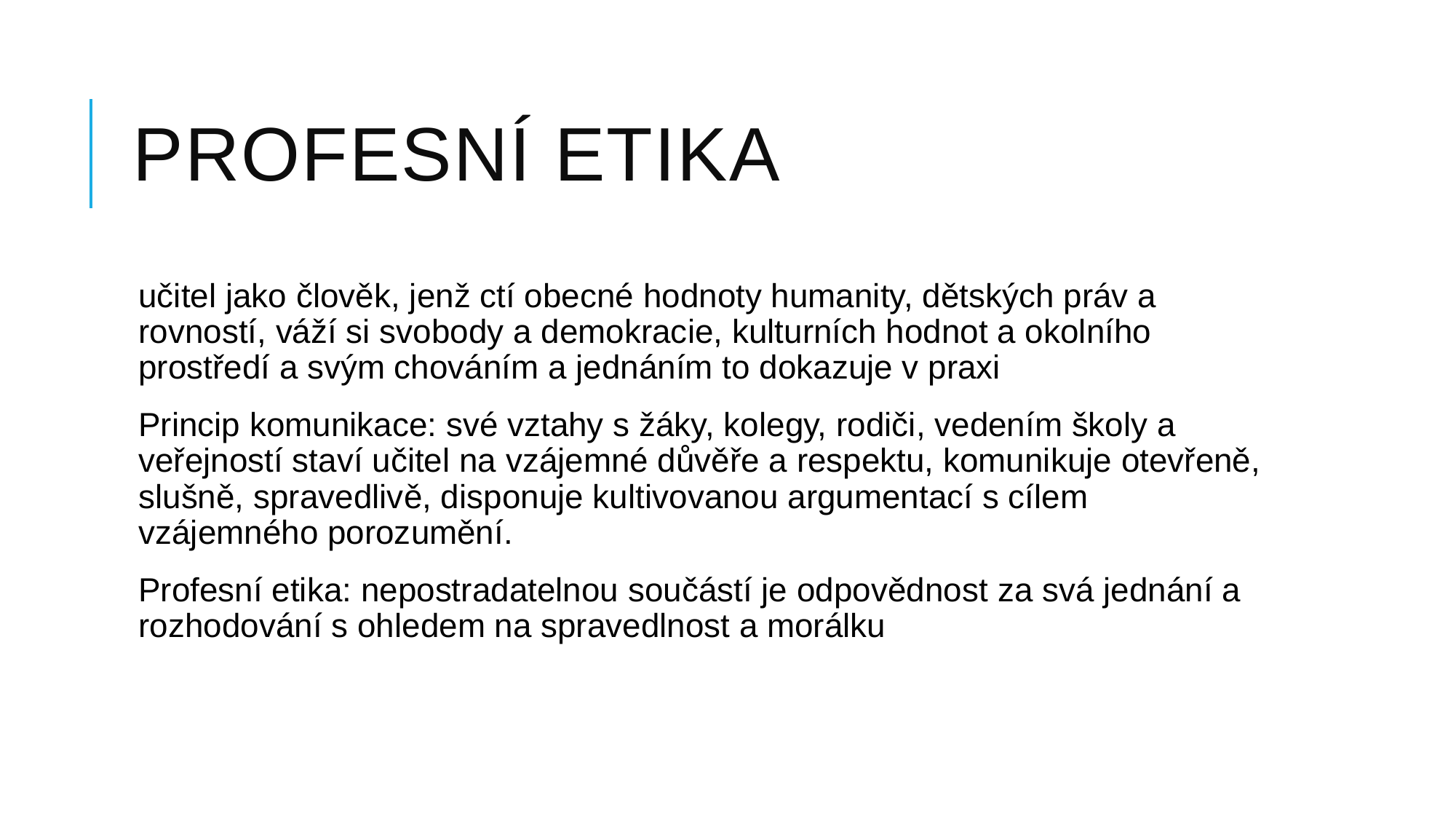

# Profesní etika
učitel jako člověk, jenž ctí obecné hodnoty humanity, dětských práv a rovností, váží si svobody a demokracie, kulturních hodnot a okolního prostředí a svým chováním a jednáním to dokazuje v praxi
Princip komunikace: své vztahy s žáky, kolegy, rodiči, vedením školy a veřejností staví učitel na vzájemné důvěře a respektu, komunikuje otevřeně, slušně, spravedlivě, disponuje kultivovanou argumentací s cílem vzájemného porozumění.
Profesní etika: nepostradatelnou součástí je odpovědnost za svá jednání a rozhodování s ohledem na spravedlnost a morálku